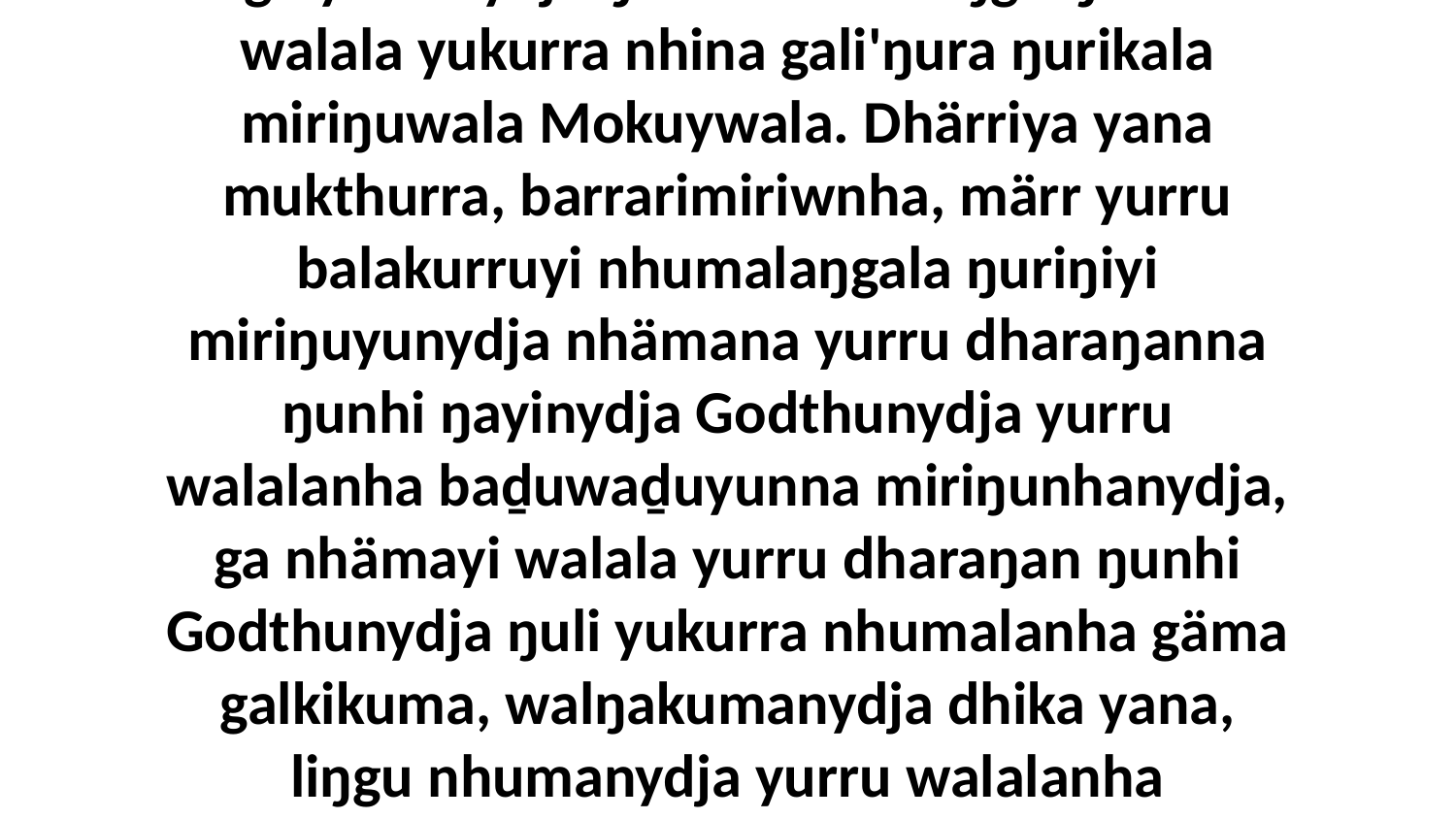

28 Yaka walala beyaṉiyiyanydja ga galyurranydja ŋuruku walalaŋgu ŋunhi walala yukurra nhina gali'ŋura ŋurikala miriŋuwala Mokuywala. Dhärriya yana mukthurra, barrarimiriwnha, märr yurru balakurruyi nhumalaŋgala ŋuriŋiyi miriŋuyunydja nhämana yurru dharaŋanna ŋunhi ŋayinydja Godthunydja yurru walalanha baḏuwaḏuyunna miriŋunhanydja, ga nhämayi walala yurru dharaŋan ŋunhi Godthunydja ŋuli yukurra nhumalanha gäma galkikuma, walŋakumanydja dhika yana, liŋgu nhumanydja yurru walalanha djuḻkmarama Godkalanydja ŋuriŋiyi ganydjarryu.